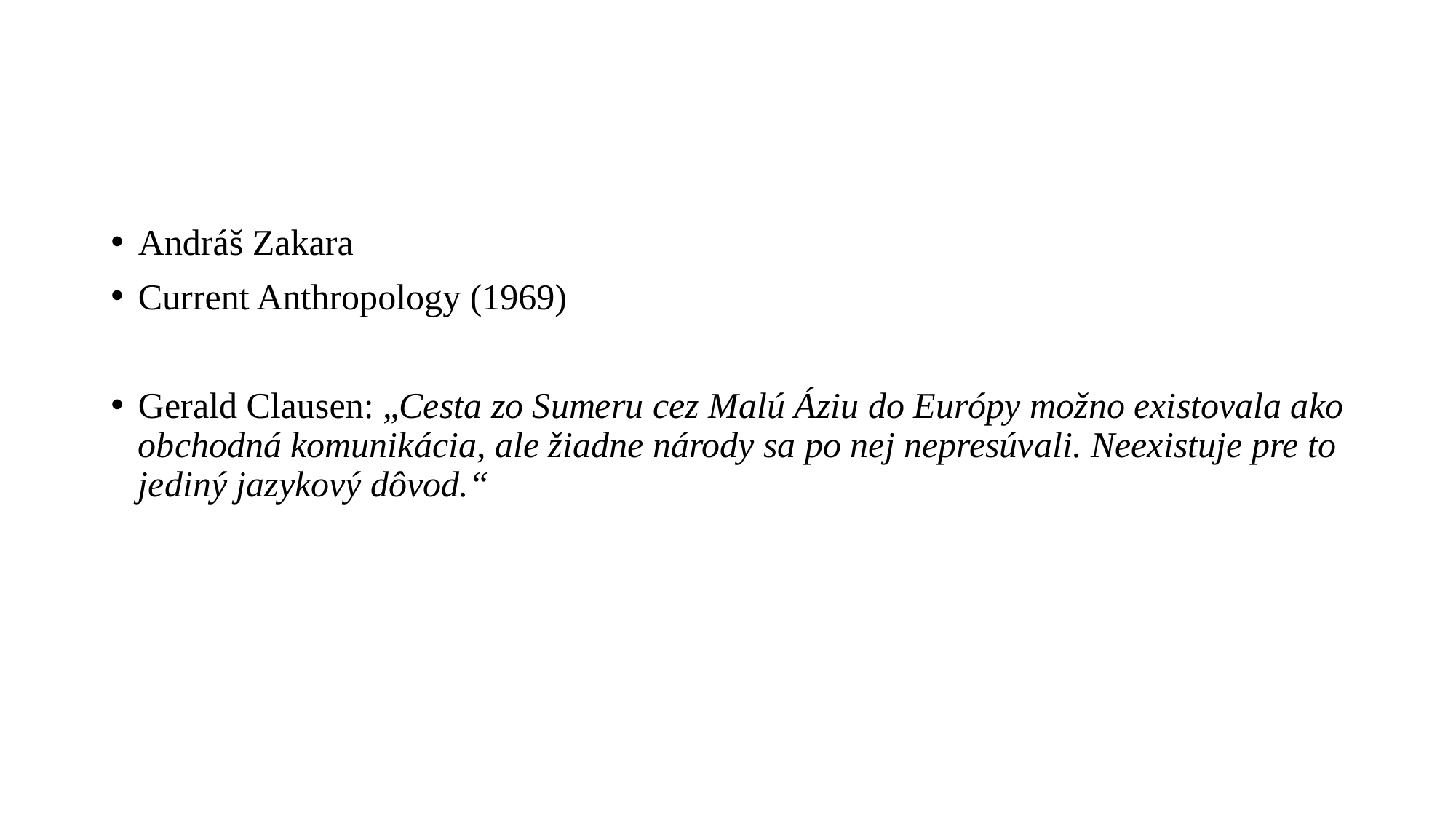

#
Andráš Zakara
Current Anthropology (1969)

Gerald Clausen: „Cesta zo Sumeru cez Malú Áziu do Európy možno existovala ako obchodná komunikácia, ale žiadne národy sa po nej nepresúvali. Neexistuje pre to jediný jazykový dôvod.“